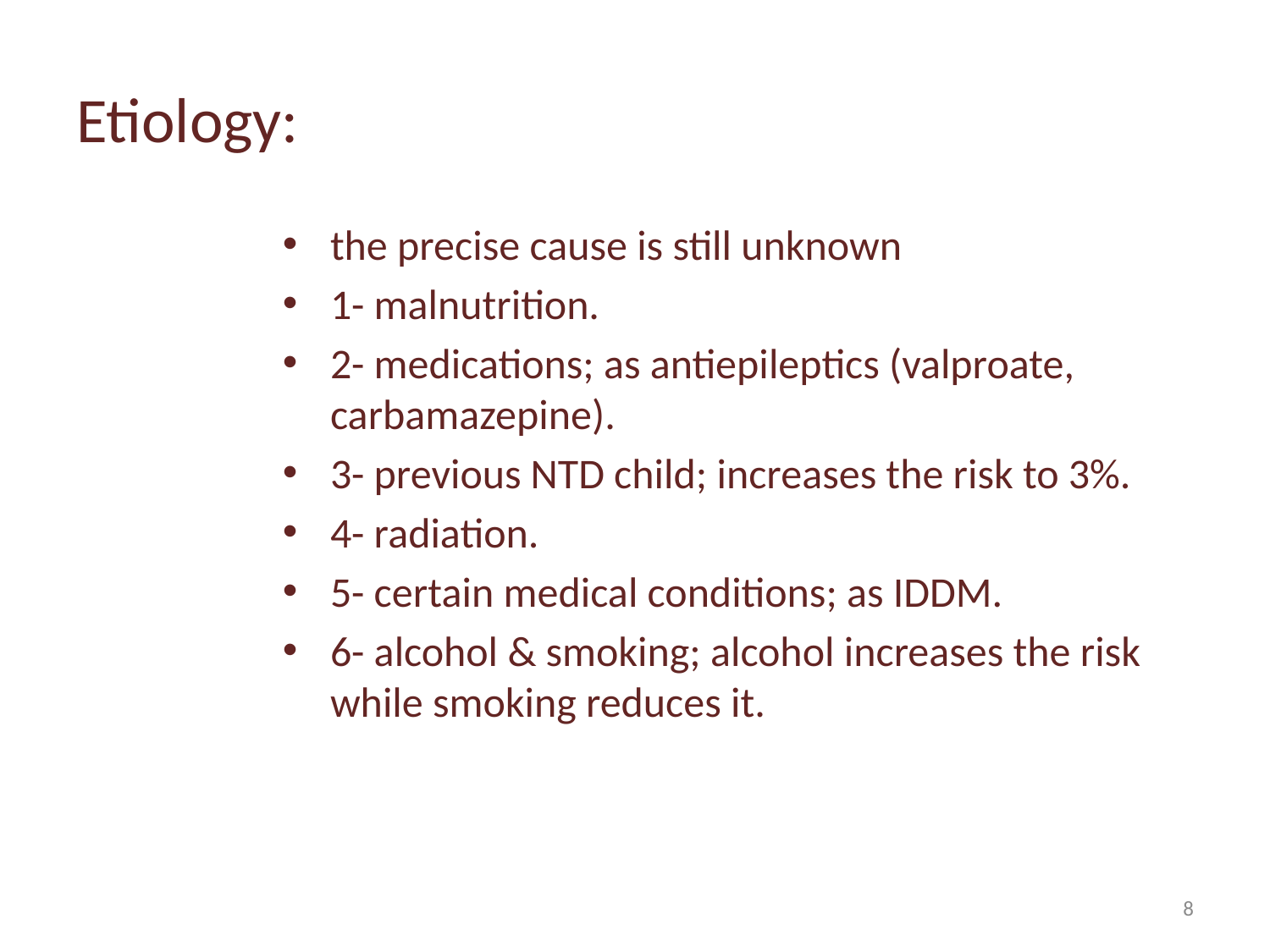

# Etiology:
the precise cause is still unknown
1- malnutrition.
2- medications; as antiepileptics (valproate, carbamazepine).
3- previous NTD child; increases the risk to 3%.
4- radiation.
5- certain medical conditions; as IDDM.
6- alcohol & smoking; alcohol increases the risk while smoking reduces it.
8